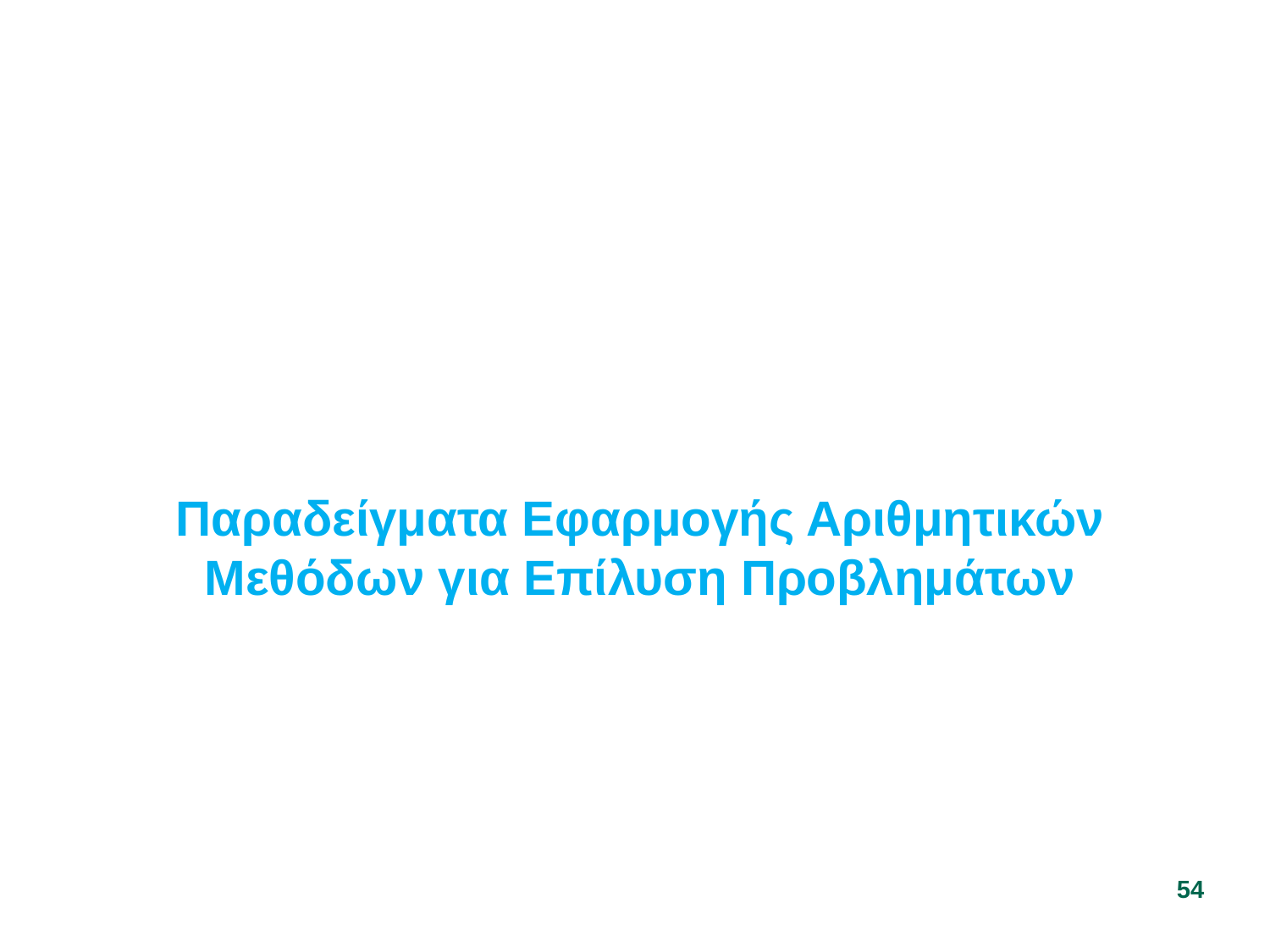

Παραδείγματα Εφαρμογής Αριθμητικών Μεθόδων για Επίλυση Προβλημάτων
#
54